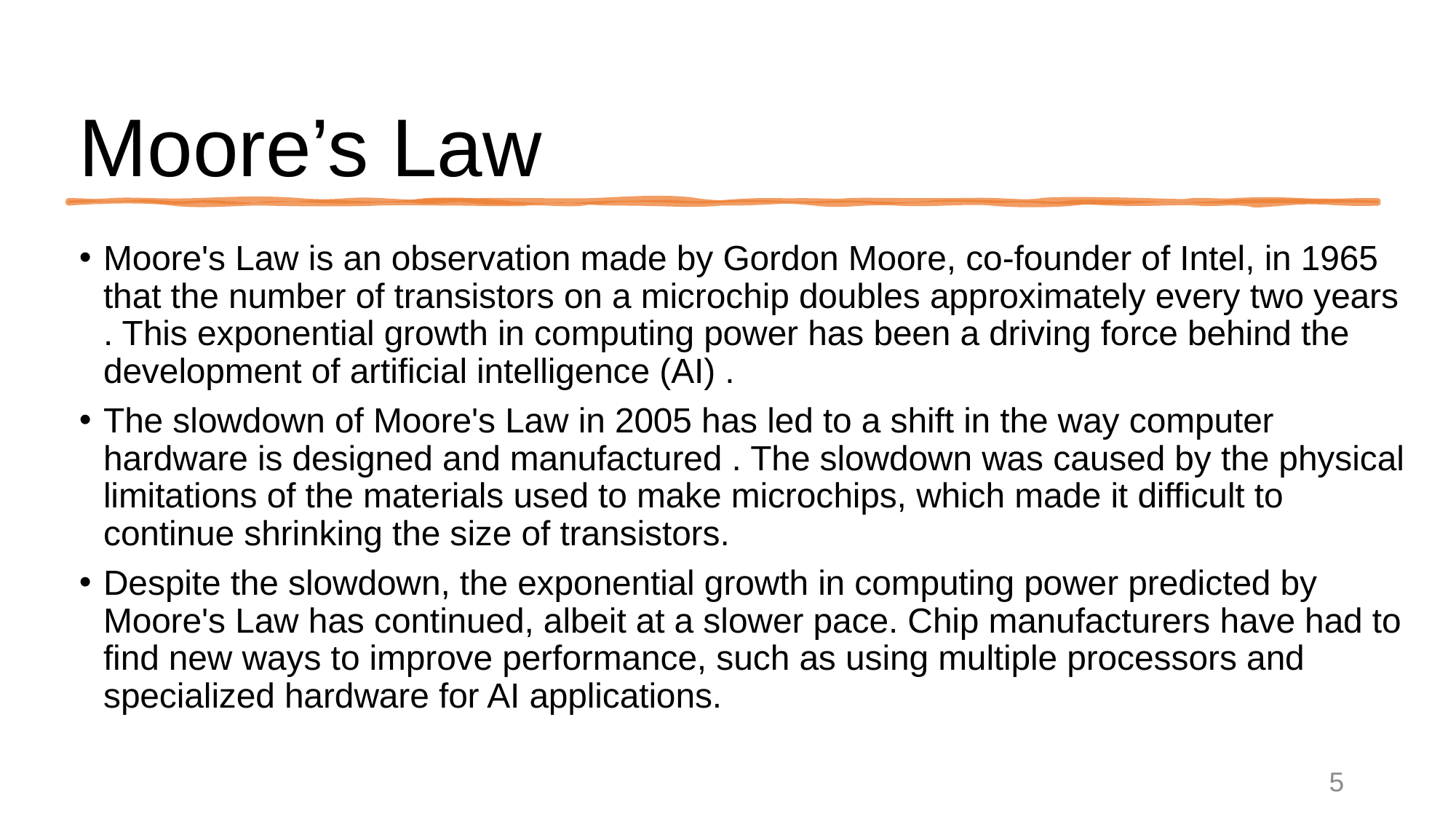

# Moore’s Law

Moore's Law is an observation made by Gordon Moore, co-founder of Intel, in 1965 that the number of transistors on a microchip doubles approximately every two years . This exponential growth in computing power has been a driving force behind the development of artificial intelligence (AI) .
The slowdown of Moore's Law in 2005 has led to a shift in the way computer hardware is designed and manufactured . The slowdown was caused by the physical limitations of the materials used to make microchips, which made it difficult to continue shrinking the size of transistors.
Despite the slowdown, the exponential growth in computing power predicted by Moore's Law has continued, albeit at a slower pace. Chip manufacturers have had to find new ways to improve performance, such as using multiple processors and specialized hardware for AI applications.

5